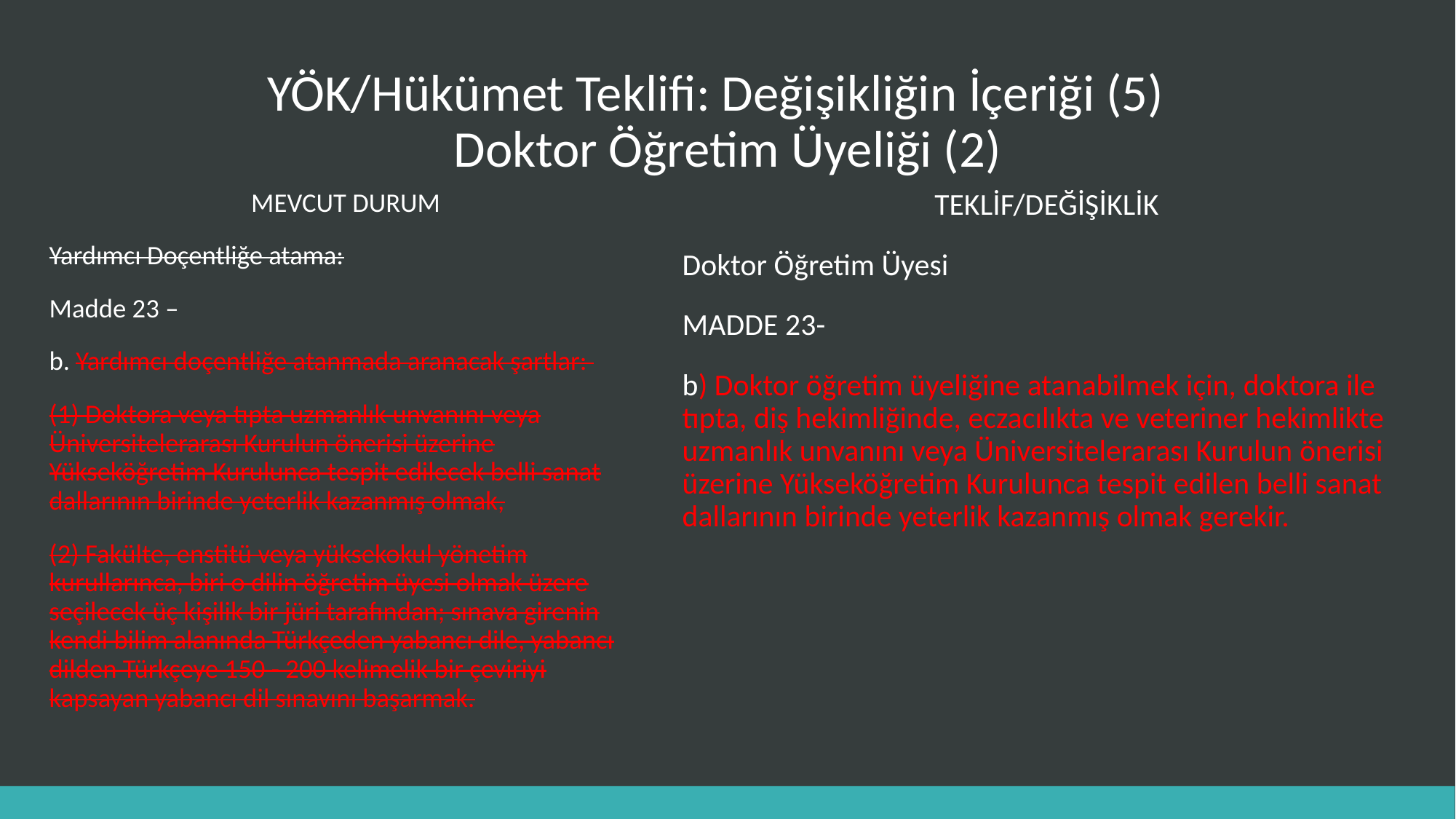

# YÖK/Hükümet Teklifi: Değişikliğin İçeriği (5) Doktor Öğretim Üyeliği (2)
TEKLİF/DEĞİŞİKLİK
Doktor Öğretim Üyesi
MADDE 23-
b) Doktor öğretim üyeliğine atanabilmek için, doktora ile tıpta, diş hekimliğinde, eczacılıkta ve veteriner hekimlikte uzmanlık unvanını veya Üniversitelerarası Kurulun önerisi üzerine Yükseköğretim Kurulunca tespit edilen belli sanat dallarının birinde yeterlik kazanmış olmak gerekir.
MEVCUT DURUM
Yardımcı Doçentliğe atama:
Madde 23 –
b. Yardımcı doçentliğe atanmada aranacak şartlar:
(1) Doktora veya tıpta uzmanlık unvanını veya Üniversitelerarası Kurulun önerisi üzerine Yükseköğretim Kurulunca tespit edilecek belli sanat dallarının birinde yeterlik kazanmış olmak,
(2) Fakülte, enstitü veya yüksekokul yönetim kurullarınca, biri o dilin öğretim üyesi olmak üzere seçilecek üç kişilik bir jüri tarafından; sınava girenin kendi bilim alanında Türkçeden yabancı dile, yabancı dilden Türkçeye 150 - 200 kelimelik bir çeviriyi kapsayan yabancı dil sınavını başarmak.